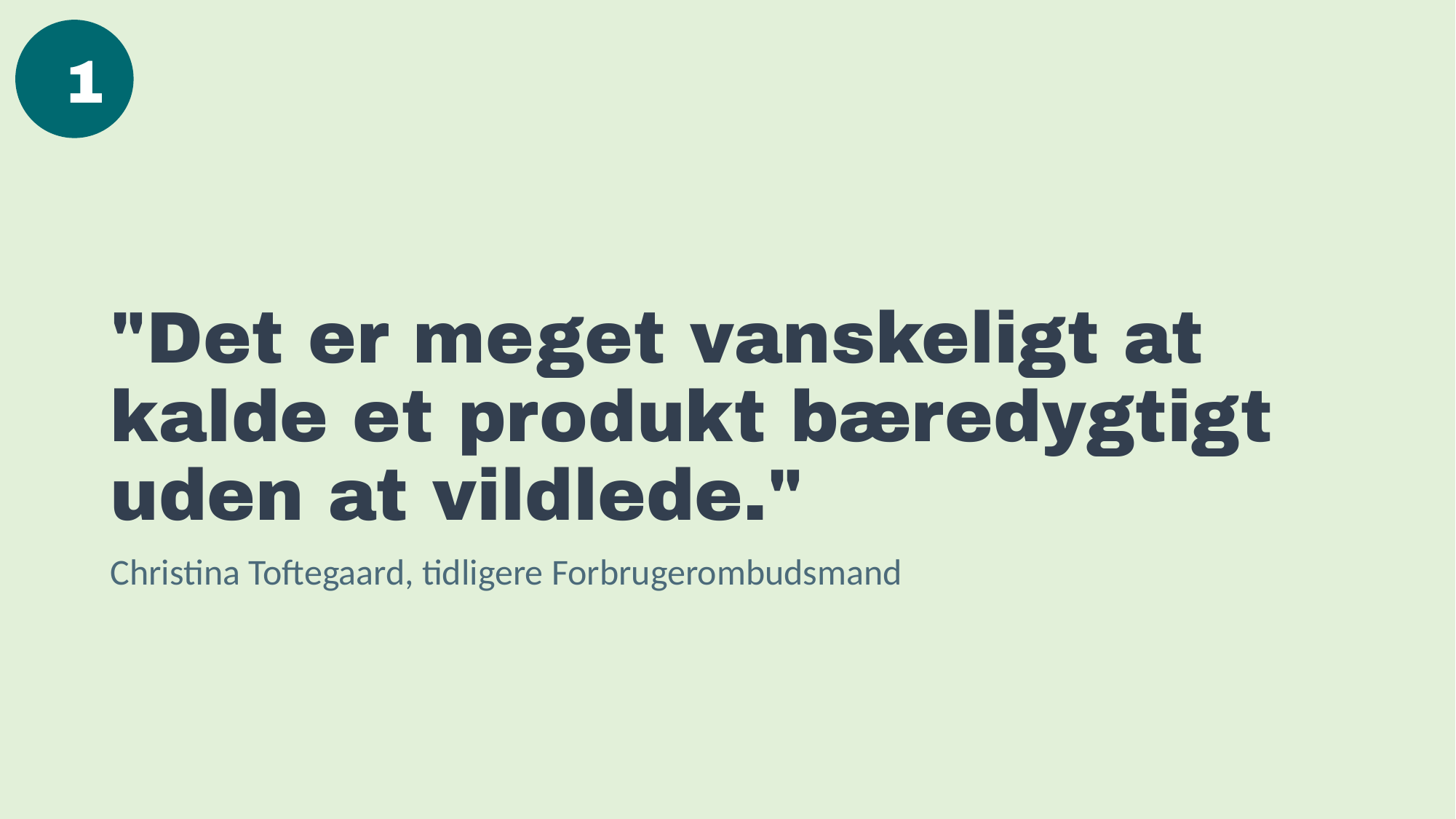

1
# "Det er meget vanskeligt at kalde et produkt bæredygtigt uden at vildlede."
Christina Toftegaard, tidligere Forbrugerombudsmand